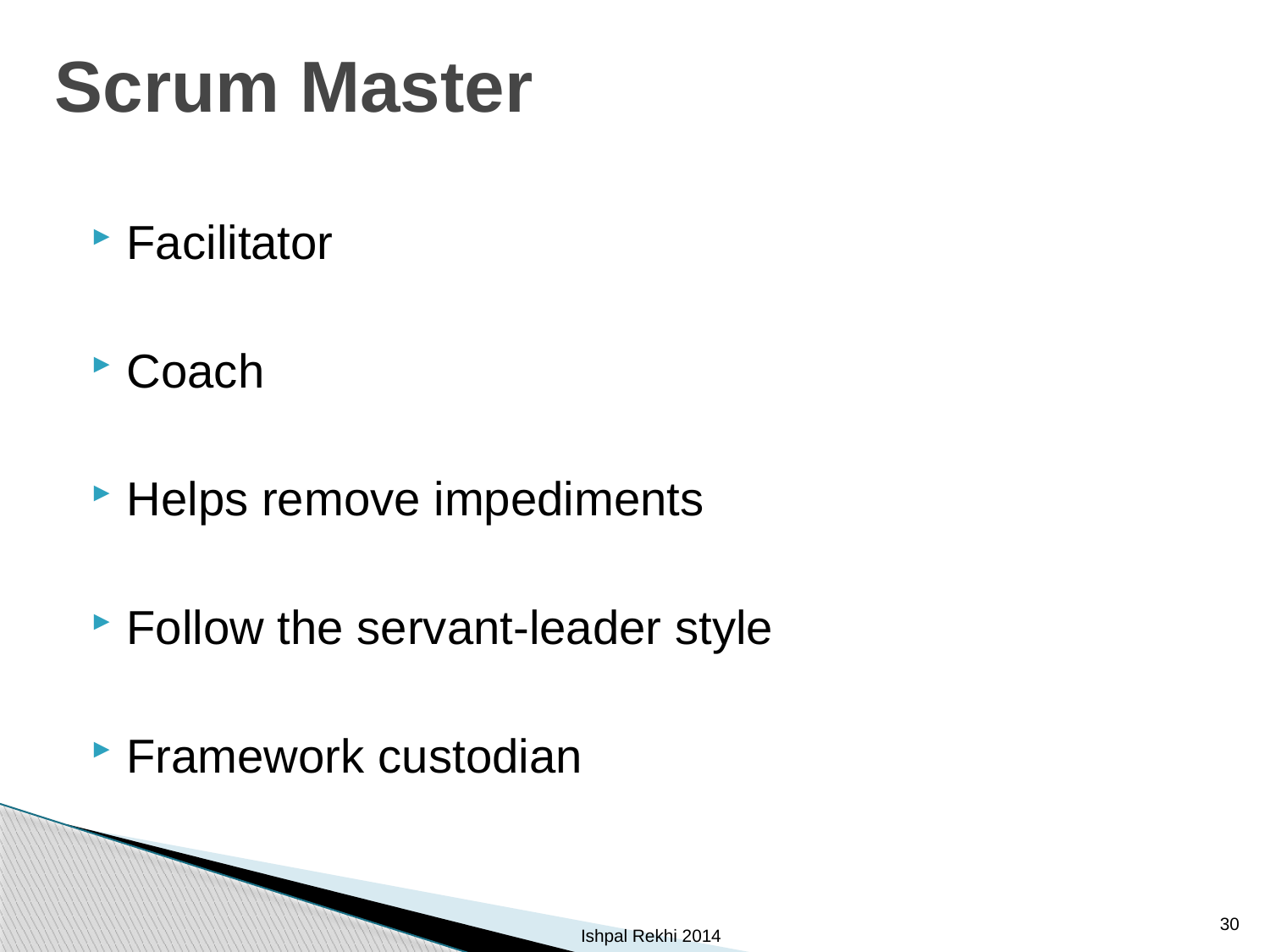

# Scrum Master
Facilitator

Coach

Helps remove impediments

Follow the servant-leader style

Framework custodian

30
Ishpal Rekhi 2014